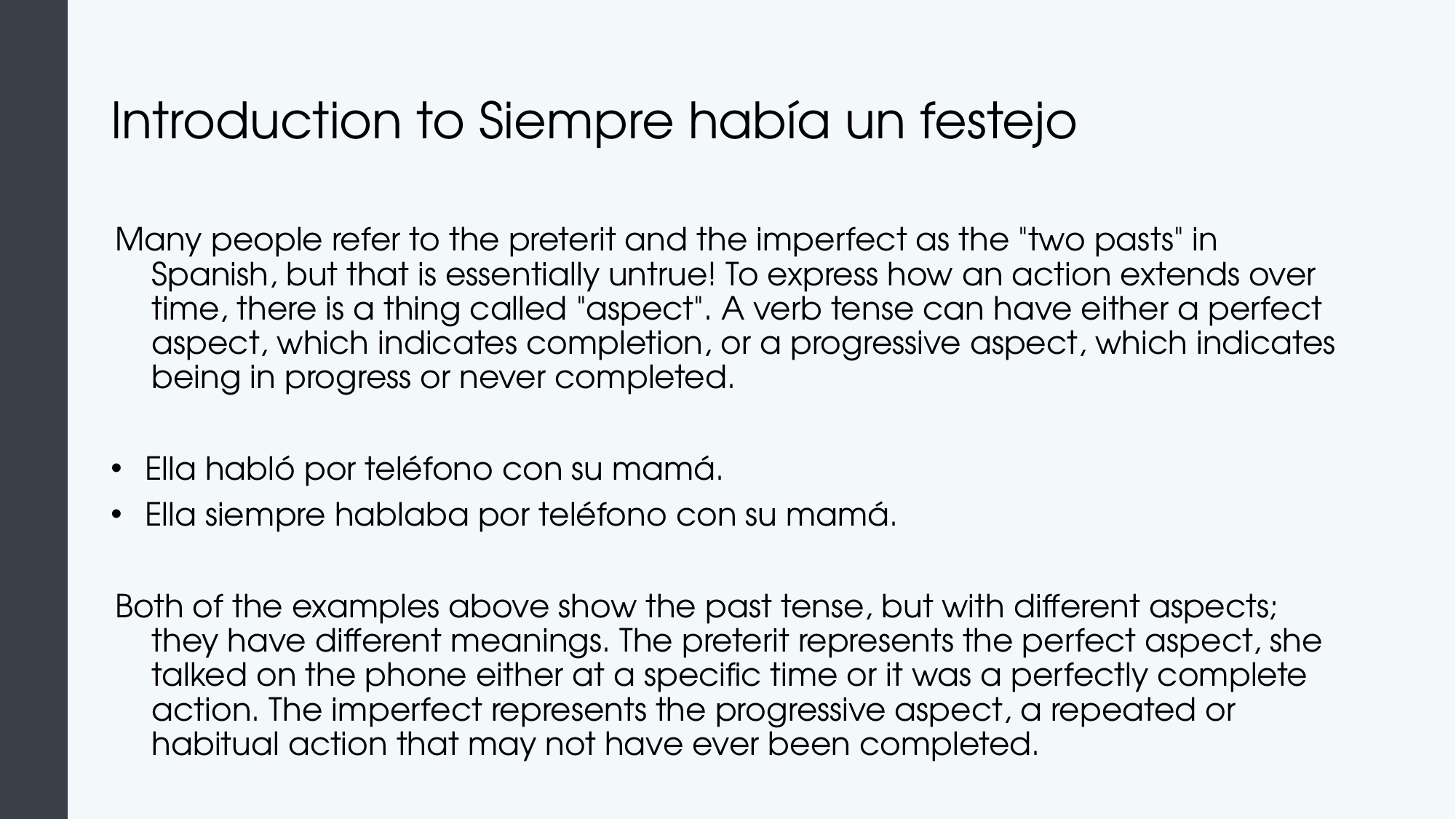

# Introduction to Siempre había un festejo
Many people refer to the preterit and the imperfect as the "two pasts" in Spanish, but that is essentially untrue! To express how an action extends over time, there is a thing called "aspect". A verb tense can have either a perfect aspect, which indicates completion, or a progressive aspect, which indicates being in progress or never completed.

Ella habló por teléfono con su mamá.
Ella siempre hablaba por teléfono con su mamá.

Both of the examples above show the past tense, but with different aspects; they have different meanings. The preterit represents the perfect aspect, she talked on the phone either at a specific time or it was a perfectly complete action. The imperfect represents the progressive aspect, a repeated or habitual action that may not have ever been completed.